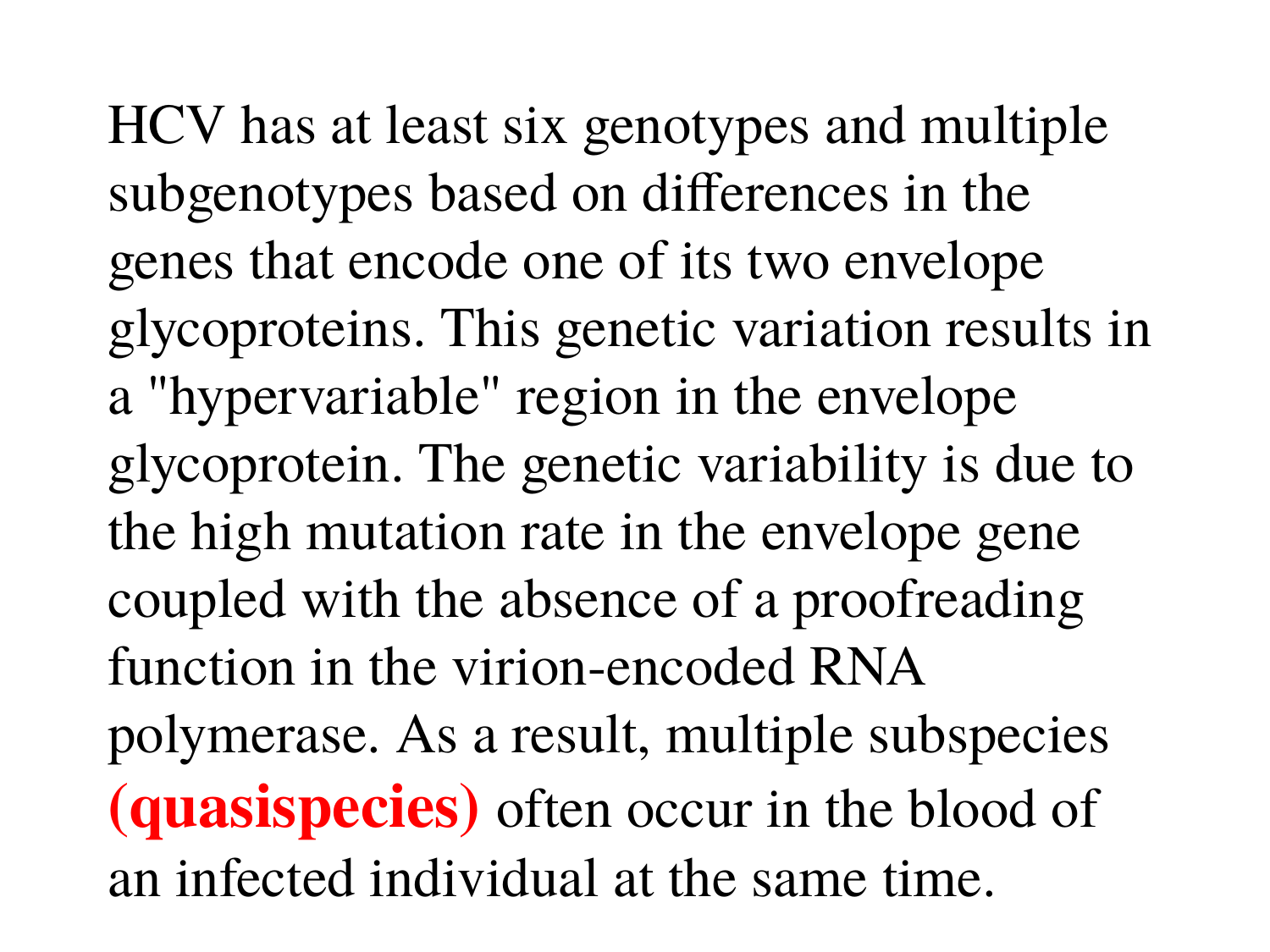

HCV has at least six genotypes and multiple subgenotypes based on differences in the genes that encode one of its two envelope glycoproteins. This genetic variation results in a "hypervariable" region in the envelope glycoprotein. The genetic variability is due to the high mutation rate in the envelope gene coupled with the absence of a proofreading function in the virion-encoded RNA polymerase. As a result, multiple subspecies (quasispecies) often occur in the blood of an infected individual at the same time.